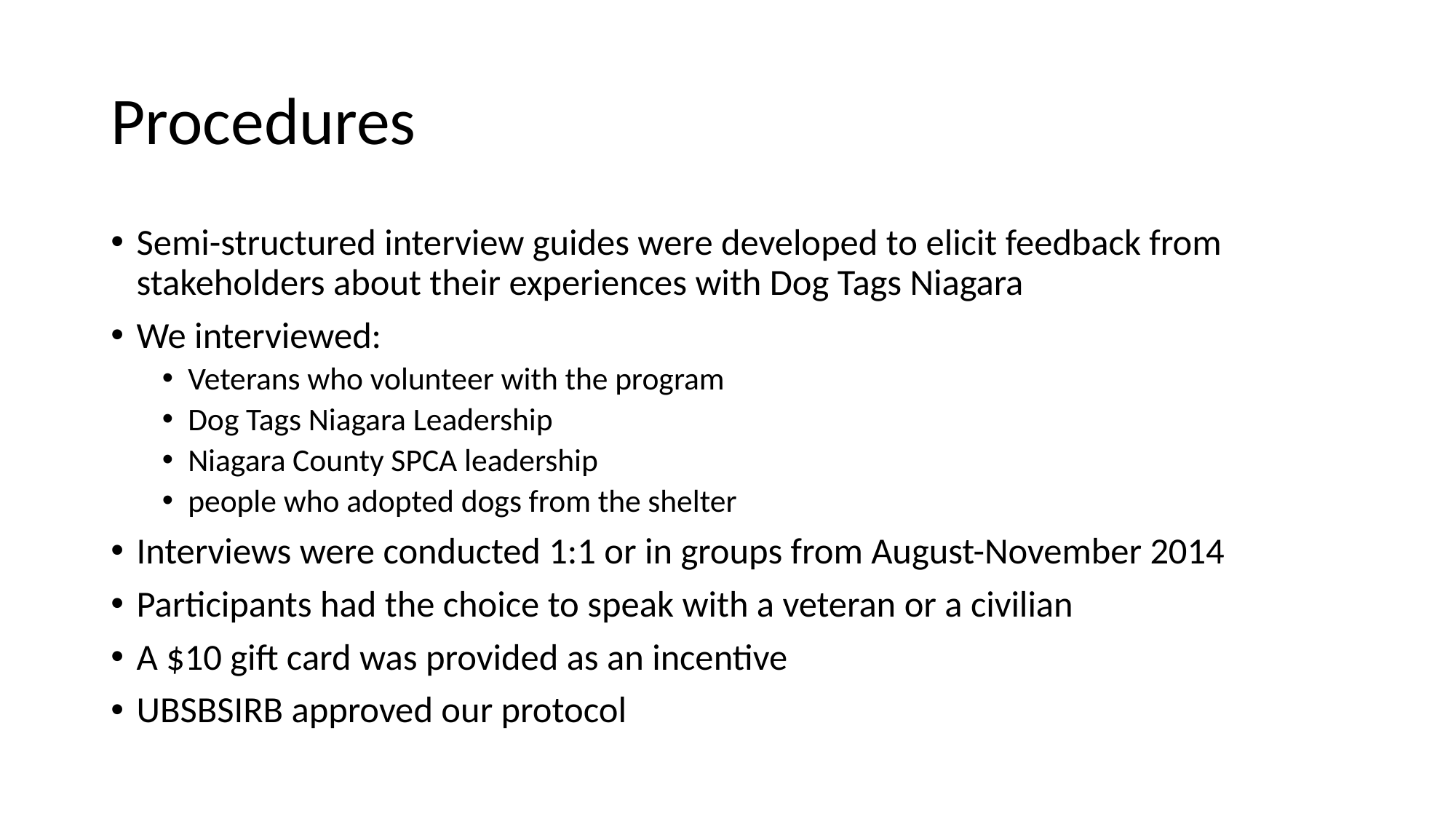

# Procedures
Semi-structured interview guides were developed to elicit feedback from stakeholders about their experiences with Dog Tags Niagara
We interviewed:
Veterans who volunteer with the program
Dog Tags Niagara Leadership
Niagara County SPCA leadership
people who adopted dogs from the shelter
Interviews were conducted 1:1 or in groups from August-November 2014
Participants had the choice to speak with a veteran or a civilian
A $10 gift card was provided as an incentive
UBSBSIRB approved our protocol